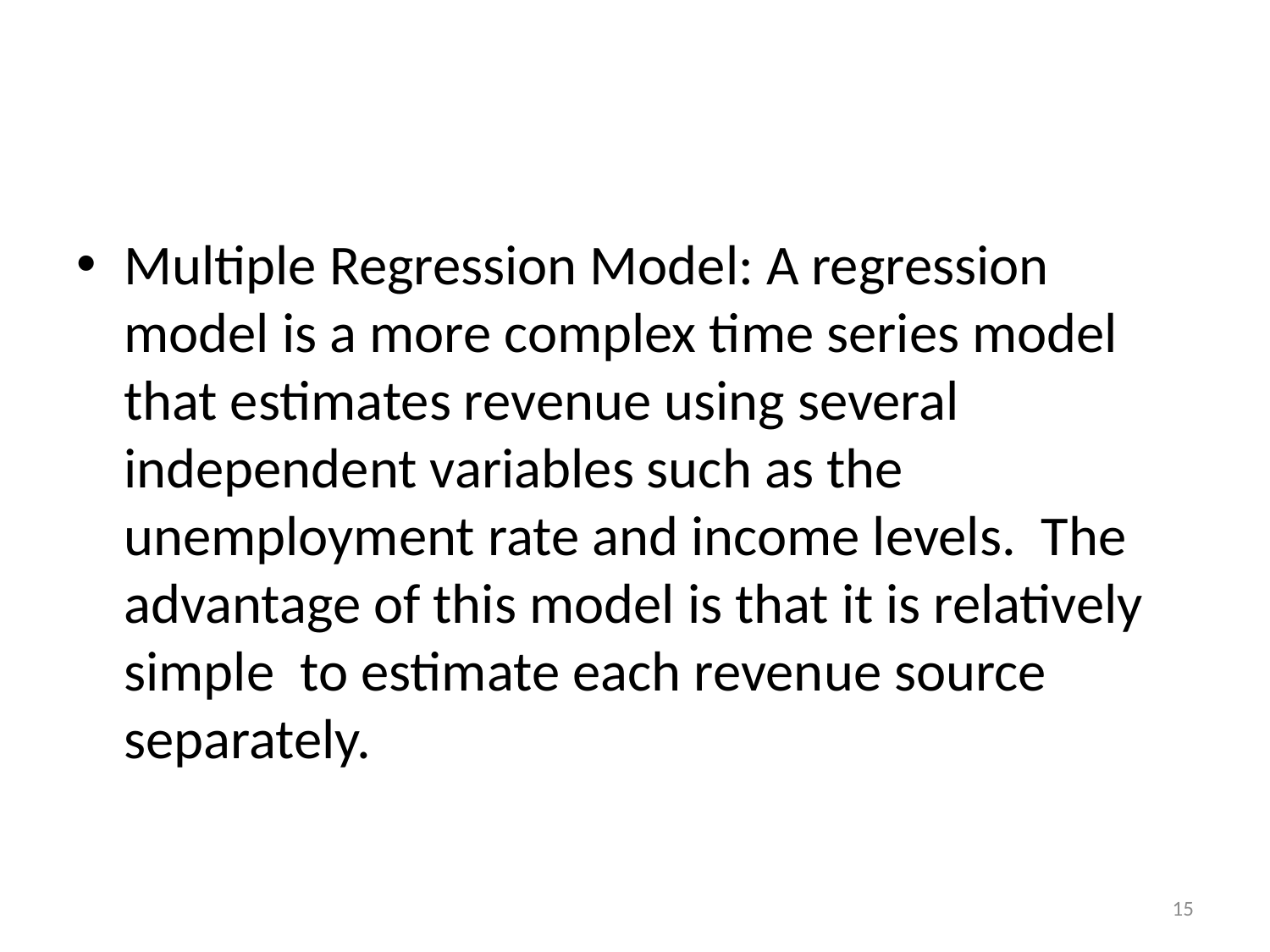

#
Multiple Regression Model: A regression model is a more complex time series model that estimates revenue using several independent variables such as the unemployment rate and income levels.  The advantage of this model is that it is relatively simple  to estimate each revenue source  separately.
15